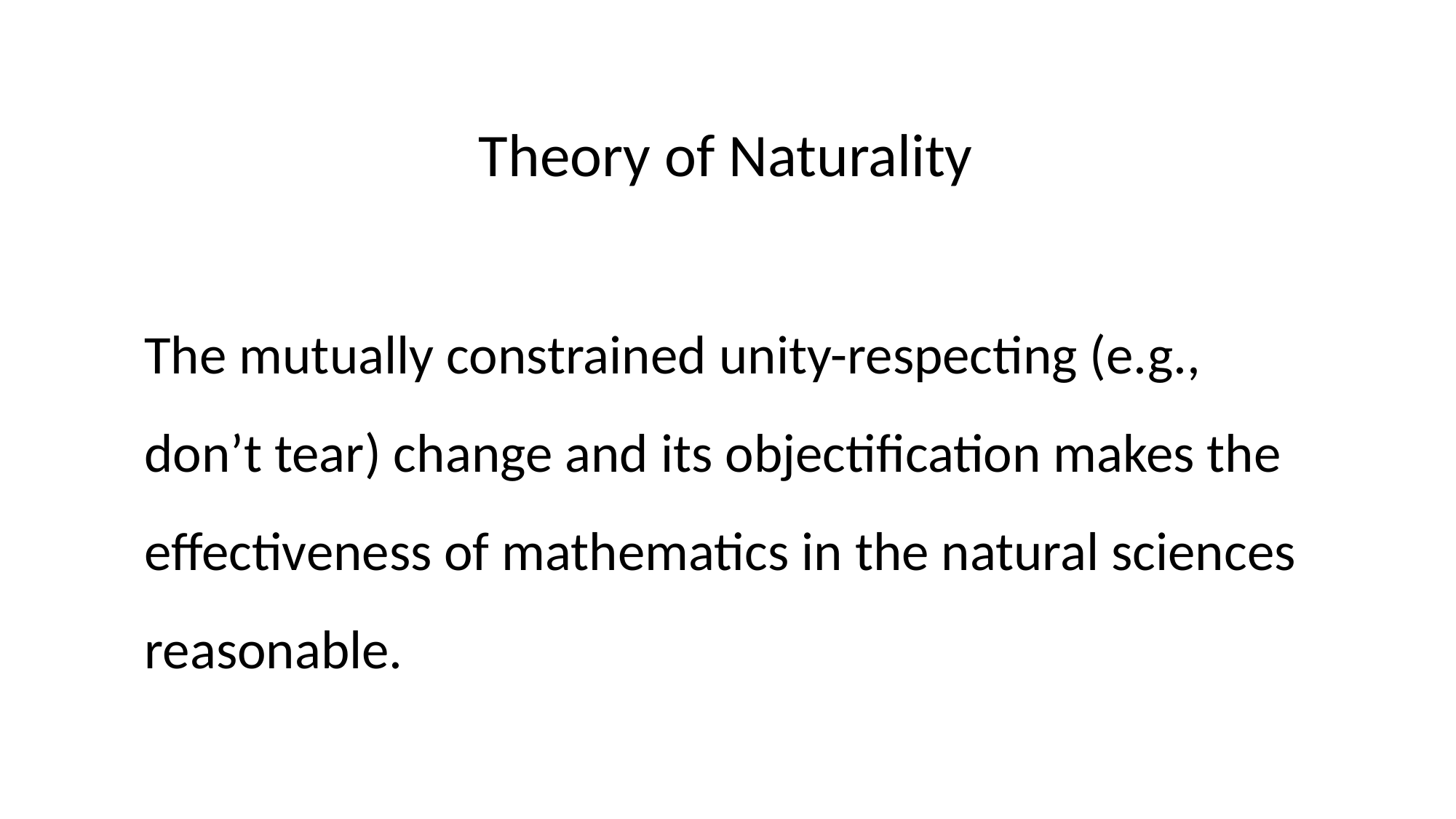

Theory of Naturality

The mutually constrained unity-respecting (e.g., don’t tear) change and its objectification makes the effectiveness of mathematics in the natural sciences reasonable.